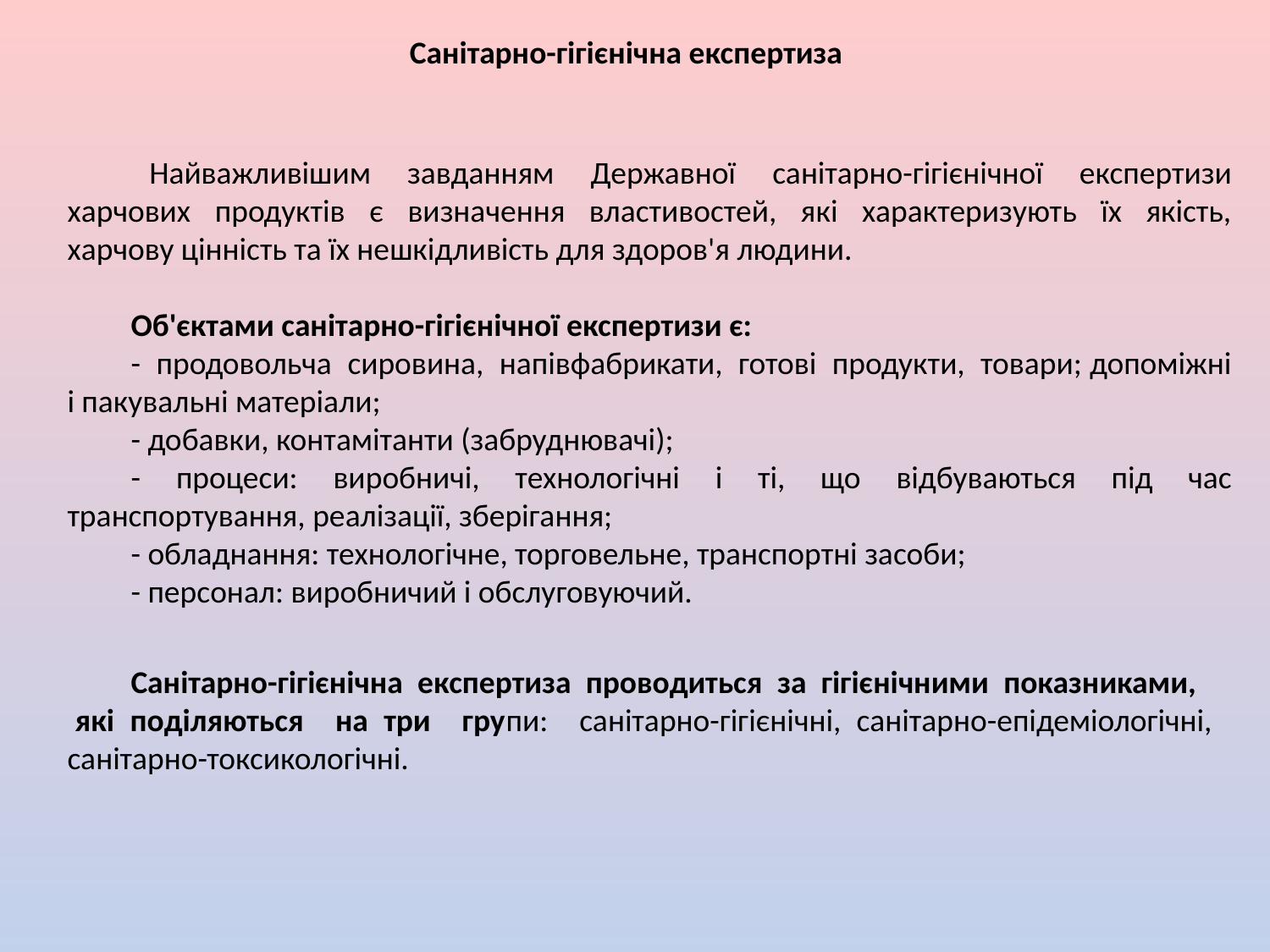

Санітарно-гігієнічна експертиза
 Найважливішим  завданням  Державної  санітарно-гігієнічної  експертизи харчових  продуктів  є  визначення  властивостей,  які  характеризують  їх  якість, харчову цінність та їх нешкідливість для здоров'я людини.

Об'єктами санітарно-гігієнічної експертизи є:
-  продовольча  сировина,  напівфабрикати,  готові  продукти,  товари; допоміжні і пакувальні матеріали;
- добавки, контамітанти (забруднювачі);
-  процеси:  виробничі,  технологічні  і  ті,  що  відбуваються  під  час транспортування, реалізації, зберігання;
- обладнання: технологічне, торговельне, транспортні засоби;
- персонал: виробничий і обслуговуючий.
Санітарно-гігієнічна  експертиза  проводиться  за  гігієнічними  показниками,    які  поділяються    на  три    групи:    санітарно-гігієнічні,  санітарно-епідеміологічні, санітарно-токсикологічні.